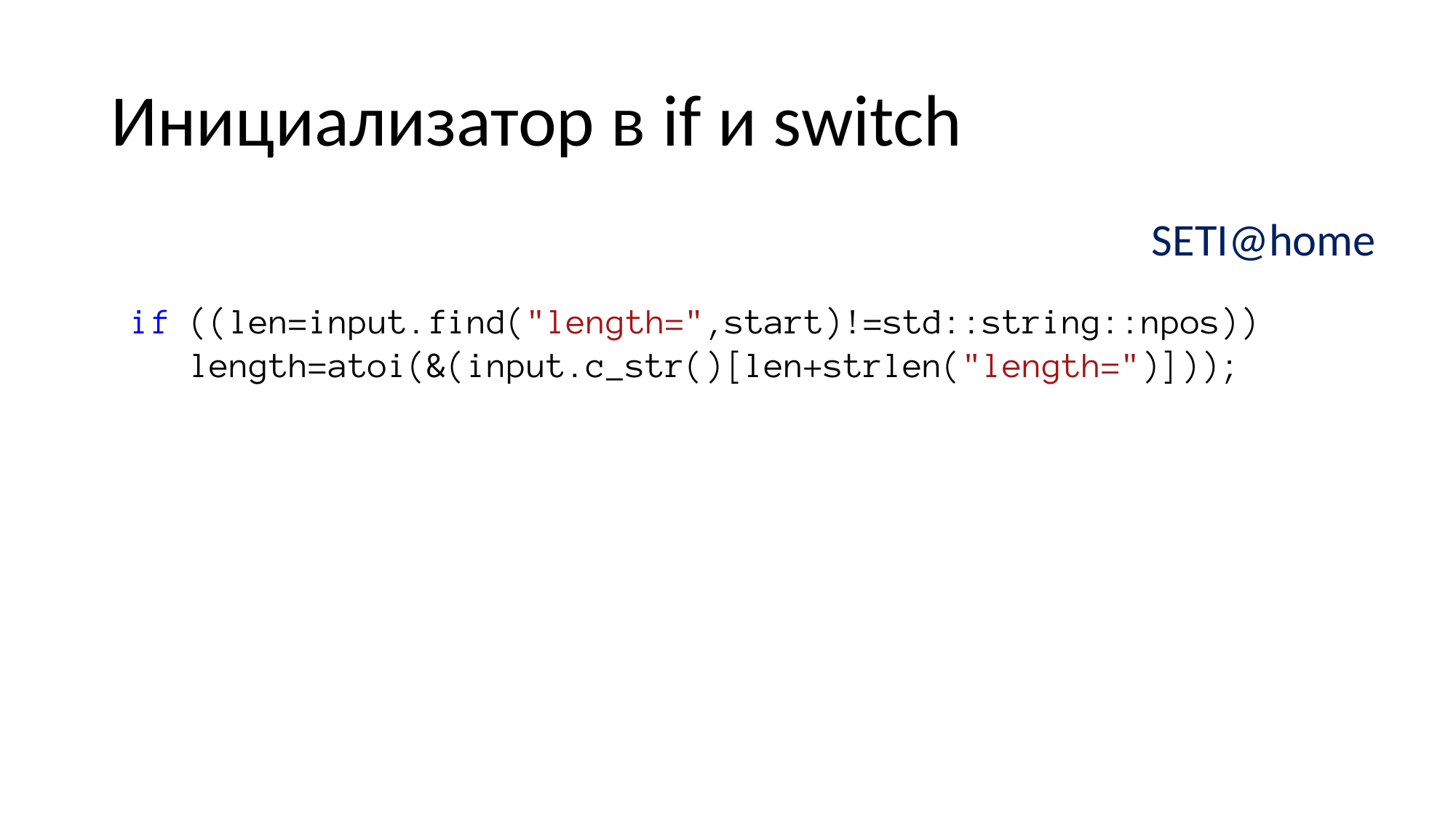

# Инициализатор в if и switch
SETI@home
 if ((len=input.find("length=",start)!=std::string::npos))
    length=atoi(&(input.c_str()[len+strlen("length=")]));